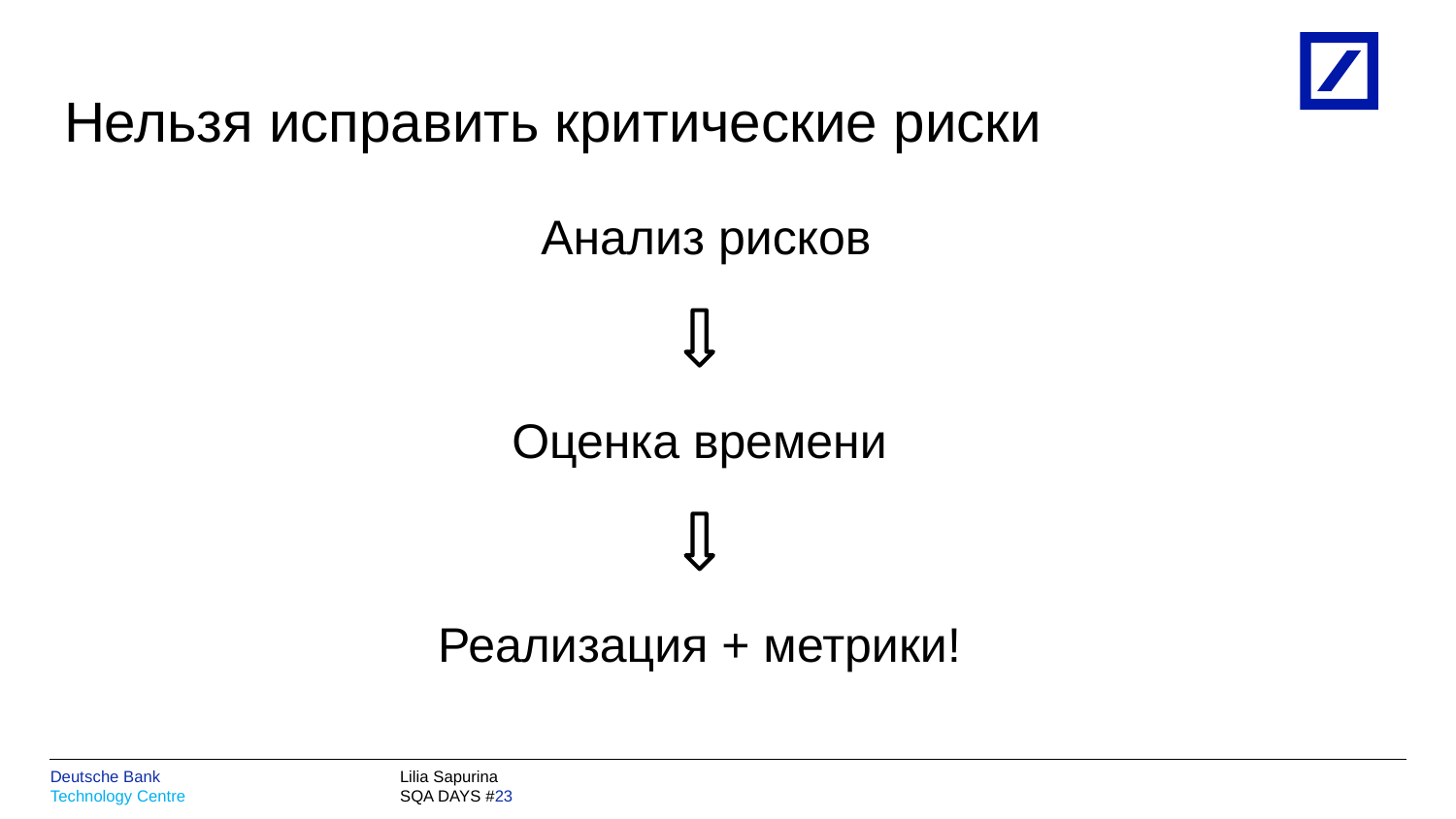

# Нельзя исправить критические риски
 Анализ рисков

Оценка времени

Реализация + метрики!